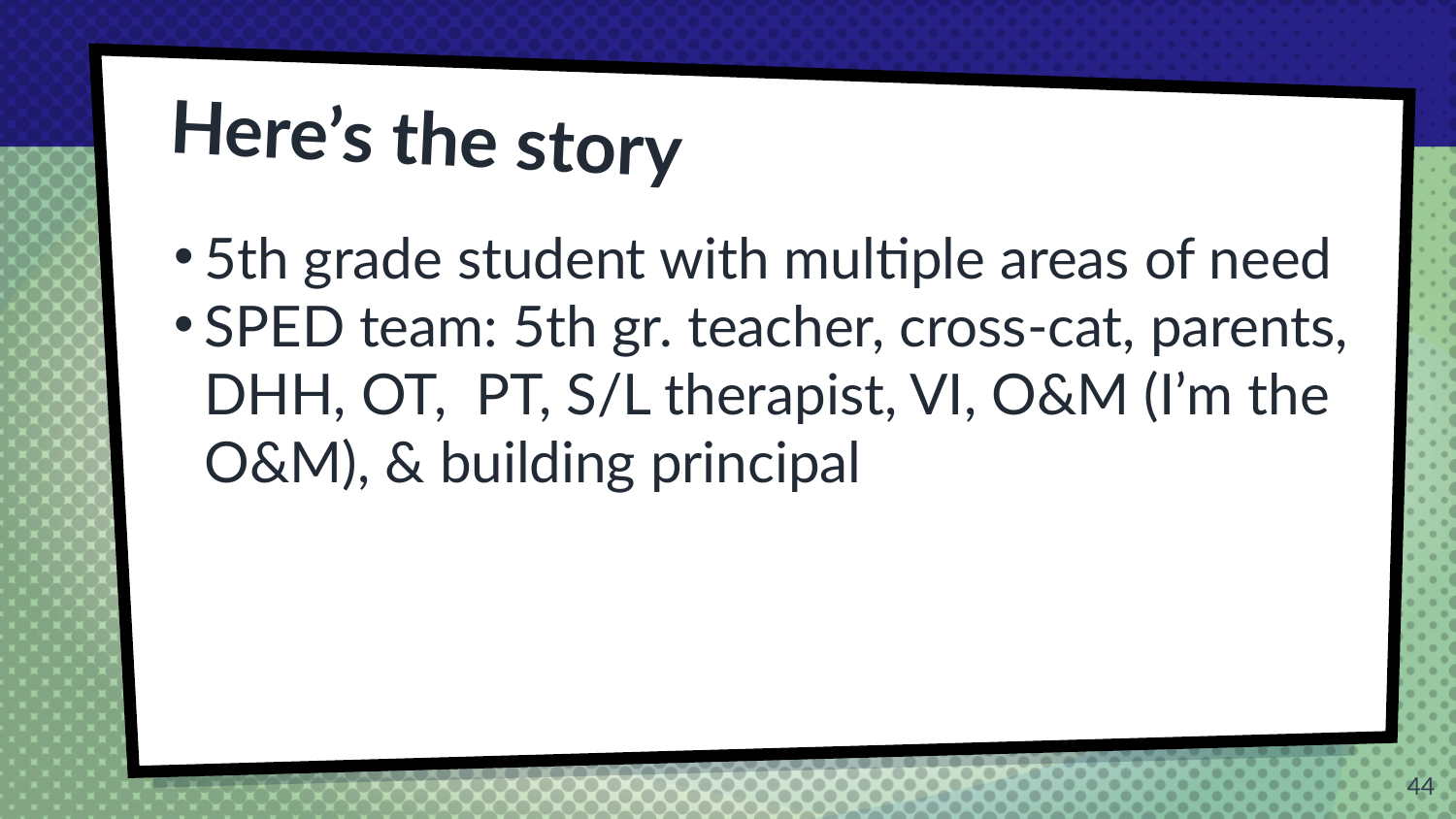

# Here’s the story
5th grade student with multiple areas of need
SPED team: 5th gr. teacher, cross-cat, parents,  DHH, OT,  PT, S/L therapist, VI, O&M (I’m the O&M), & building principal
44